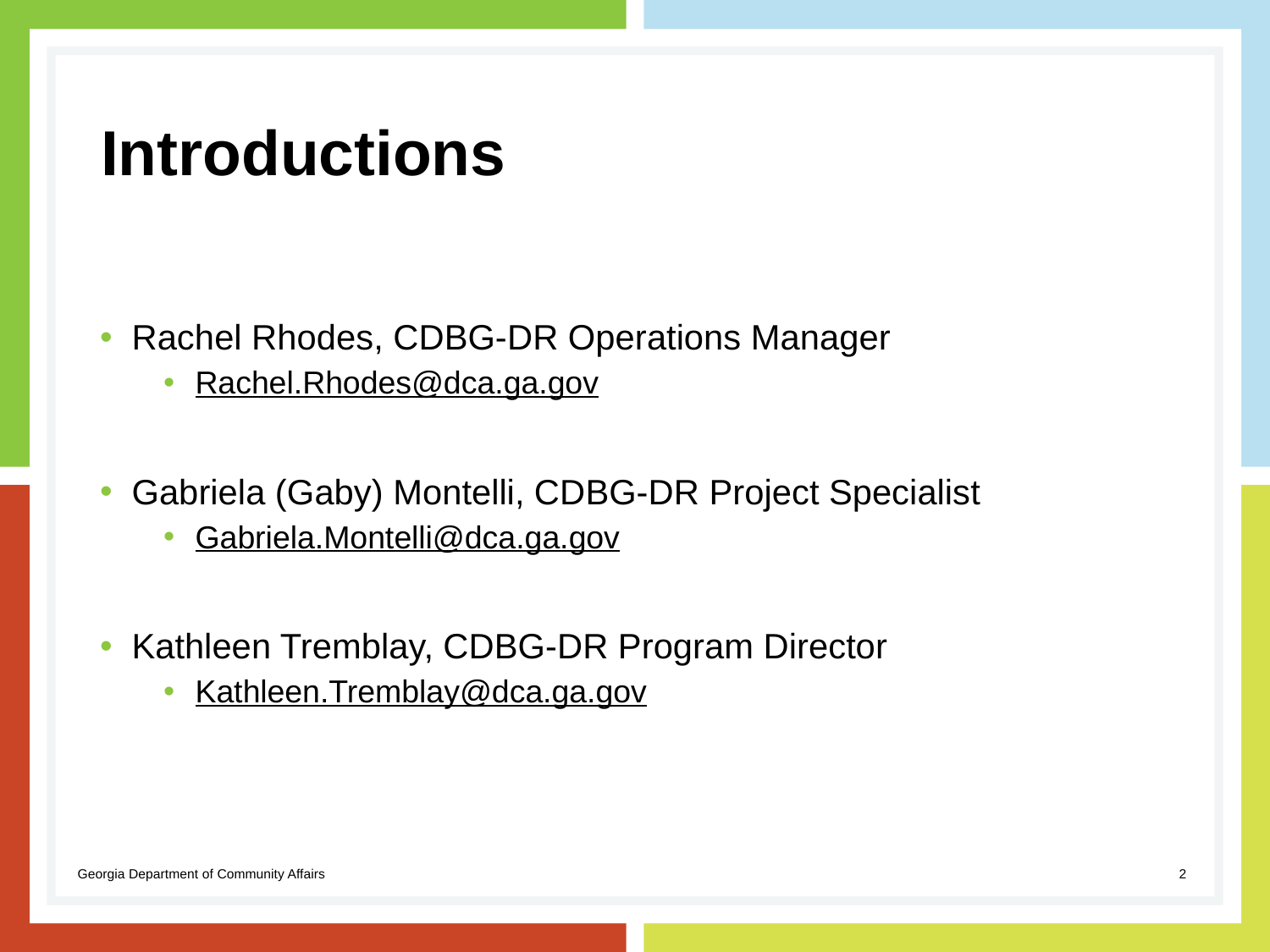

# Introductions

Rachel Rhodes, CDBG-DR Operations Manager
Rachel.Rhodes@dca.ga.gov

Gabriela (Gaby) Montelli, CDBG-DR Project Specialist
Gabriela.Montelli@dca.ga.gov

Kathleen Tremblay, CDBG-DR Program Director
Kathleen.Tremblay@dca.ga.gov